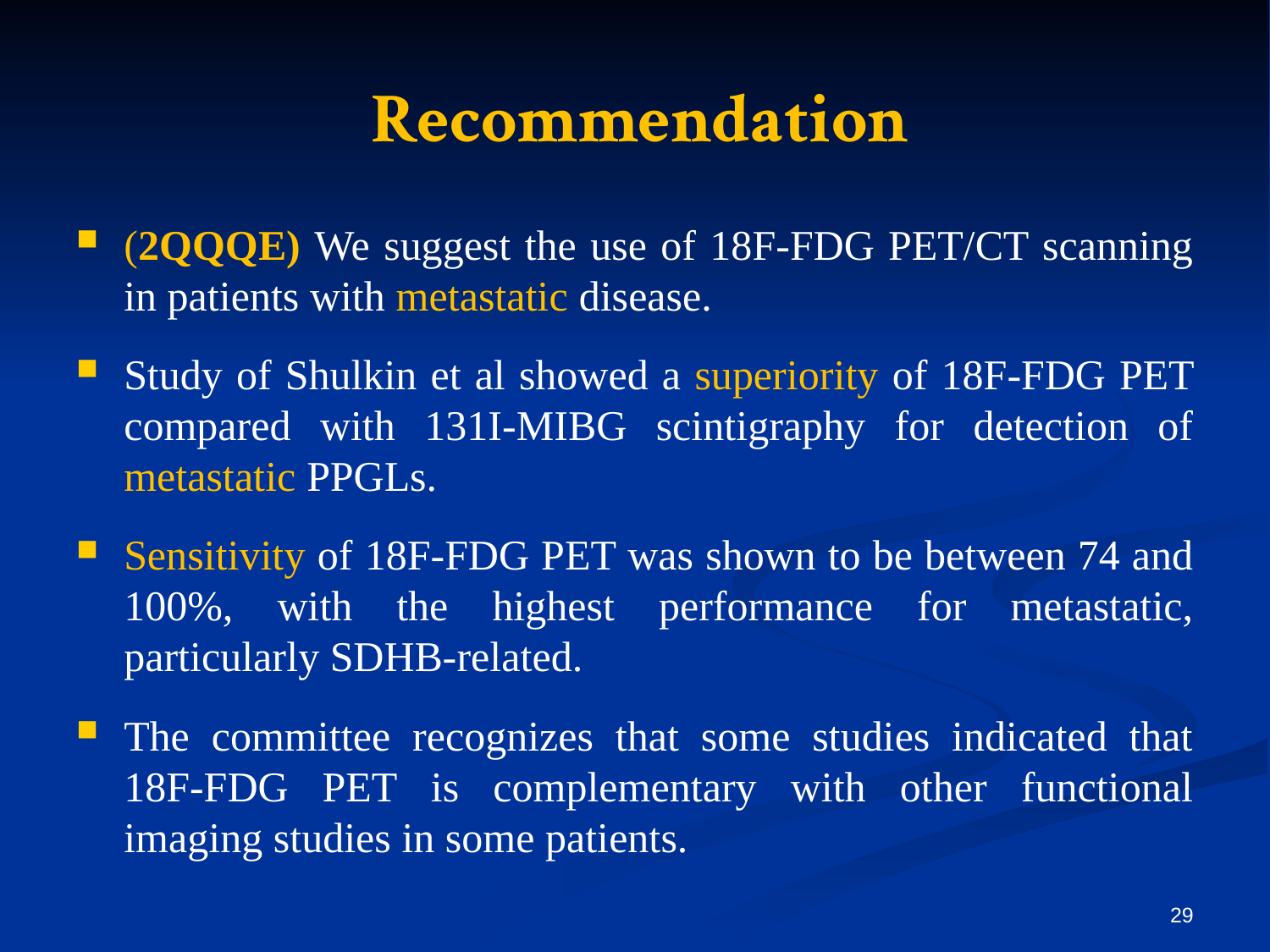

# Recommendation
(2QQQE) We suggest the use of 18F-FDG PET/CT scanning in patients with metastatic disease.

Study of Shulkin et al showed a superiority of 18F-FDG PET compared with 131I-MIBG scintigraphy for detection of metastatic PPGLs.

Sensitivity of 18F-FDG PET was shown to be between 74 and 100%, with the highest performance for metastatic, particularly SDHB-related.

The committee recognizes that some studies indicated that 18F-FDG PET is complementary with other functional imaging studies in some patients.

29